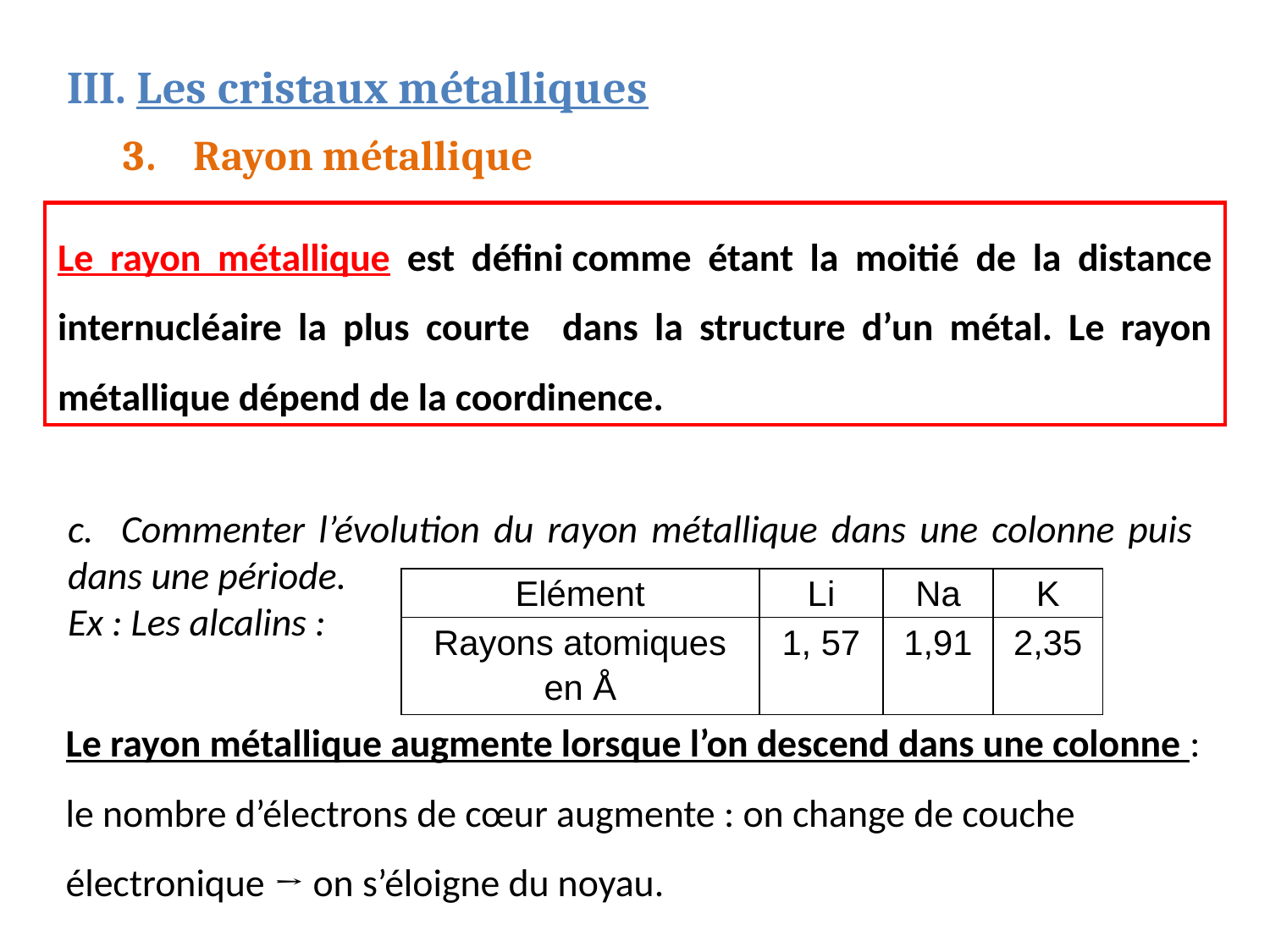

III. Les cristaux métalliques
3.    Rayon métallique
Le rayon métallique est défini comme étant la moitié de la distance internucléaire la plus courte  dans la structure d’un métal. Le rayon métallique dépend de la coordinence.
c.  Commenter l’évolution du rayon métallique dans une colonne puis dans une période.
Ex : Les alcalins :
| Elément | Li | Na | K |
| --- | --- | --- | --- |
| Rayons atomiques en Å | 1, 57 | 1,91 | 2,35 |
Le rayon métallique augmente lorsque l’on descend dans une colonne : le nombre d’électrons de cœur augmente : on change de couche électronique → on s’éloigne du noyau.